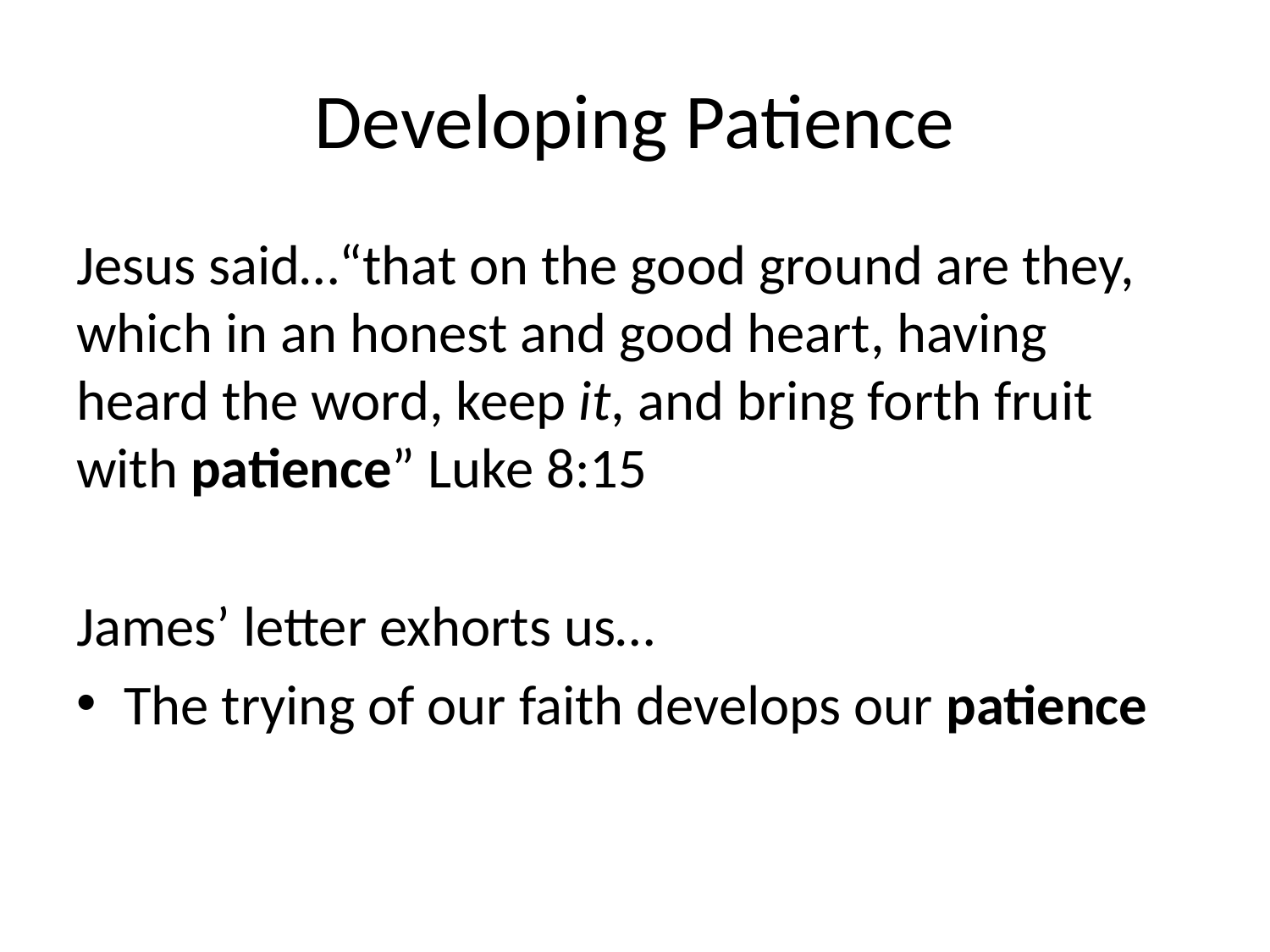

# Developing Patience
Jesus said…“that on the good ground are they, which in an honest and good heart, having heard the word, keep it, and bring forth fruit with patience” Luke 8:15

James’ letter exhorts us…
The trying of our faith develops our patience